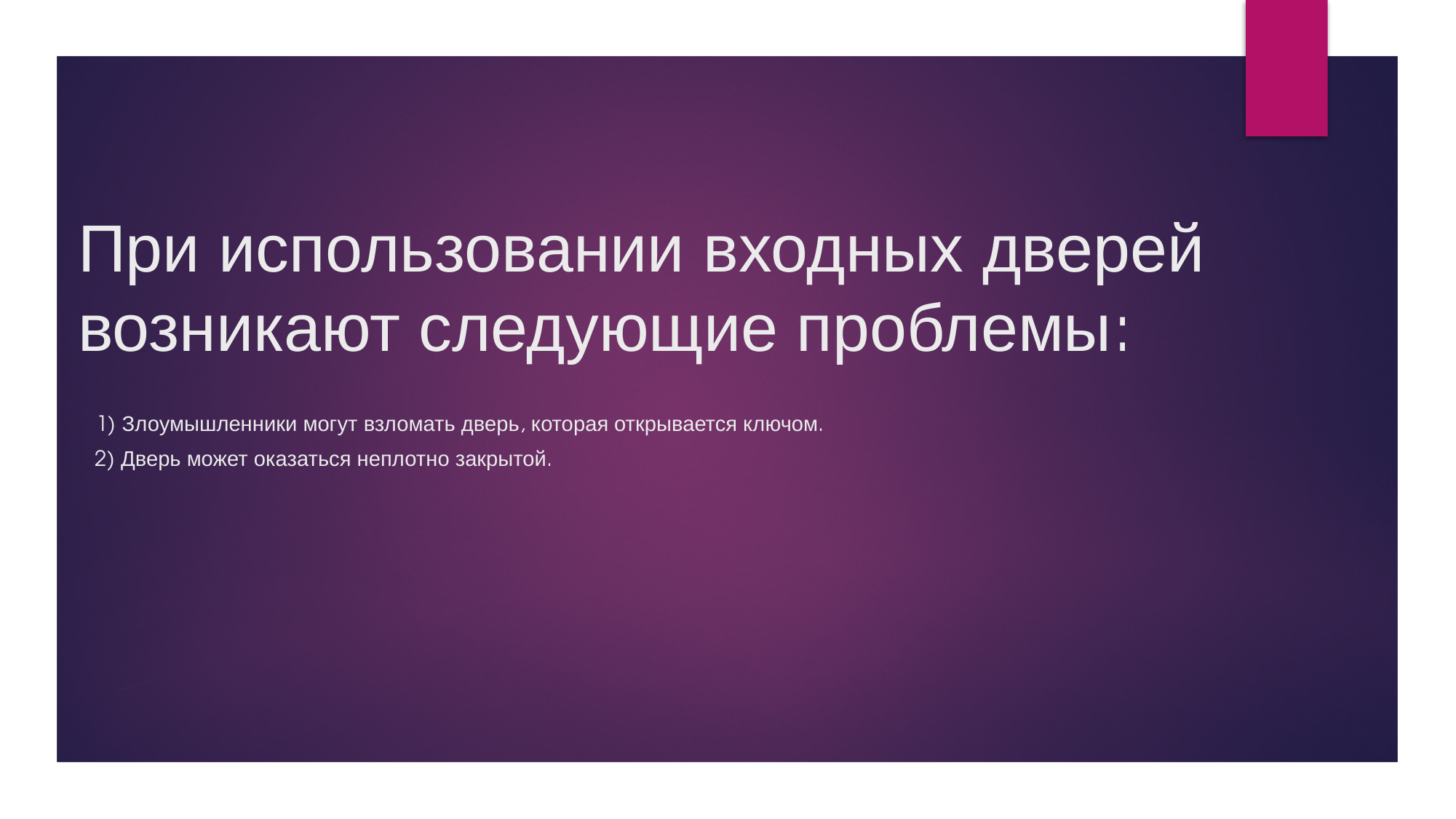

# При использовании входных дверей возникают следующие проблемы: 1) Злоумышленники могут взломать дверь, которая открывается ключом. 2) Дверь может оказаться неплотно закрытой.